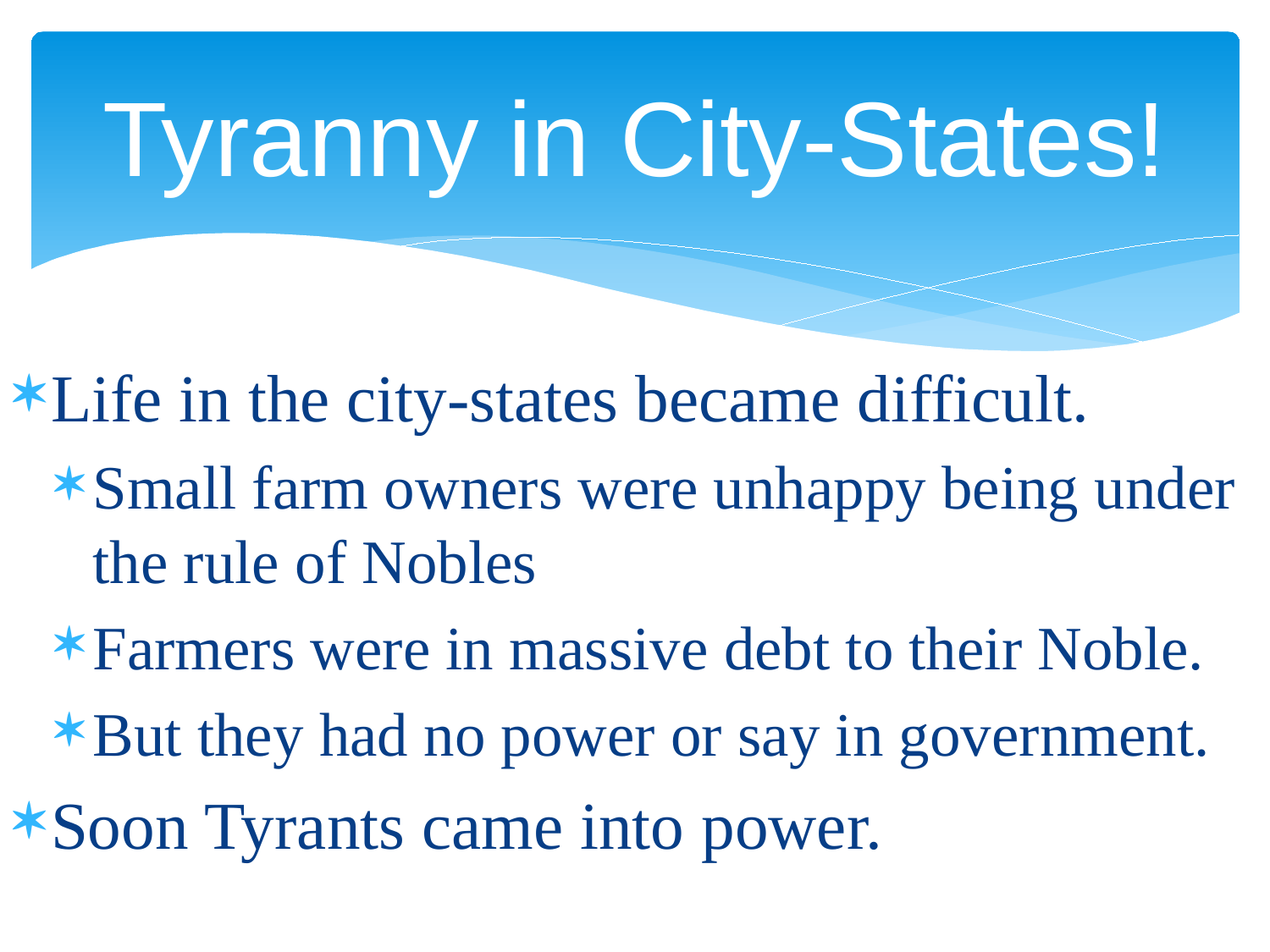

# Tyranny in City-States!
Life in the city-states became difficult.
Small farm owners were unhappy being under the rule of Nobles
Farmers were in massive debt to their Noble.
But they had no power or say in government.
Soon Tyrants came into power.